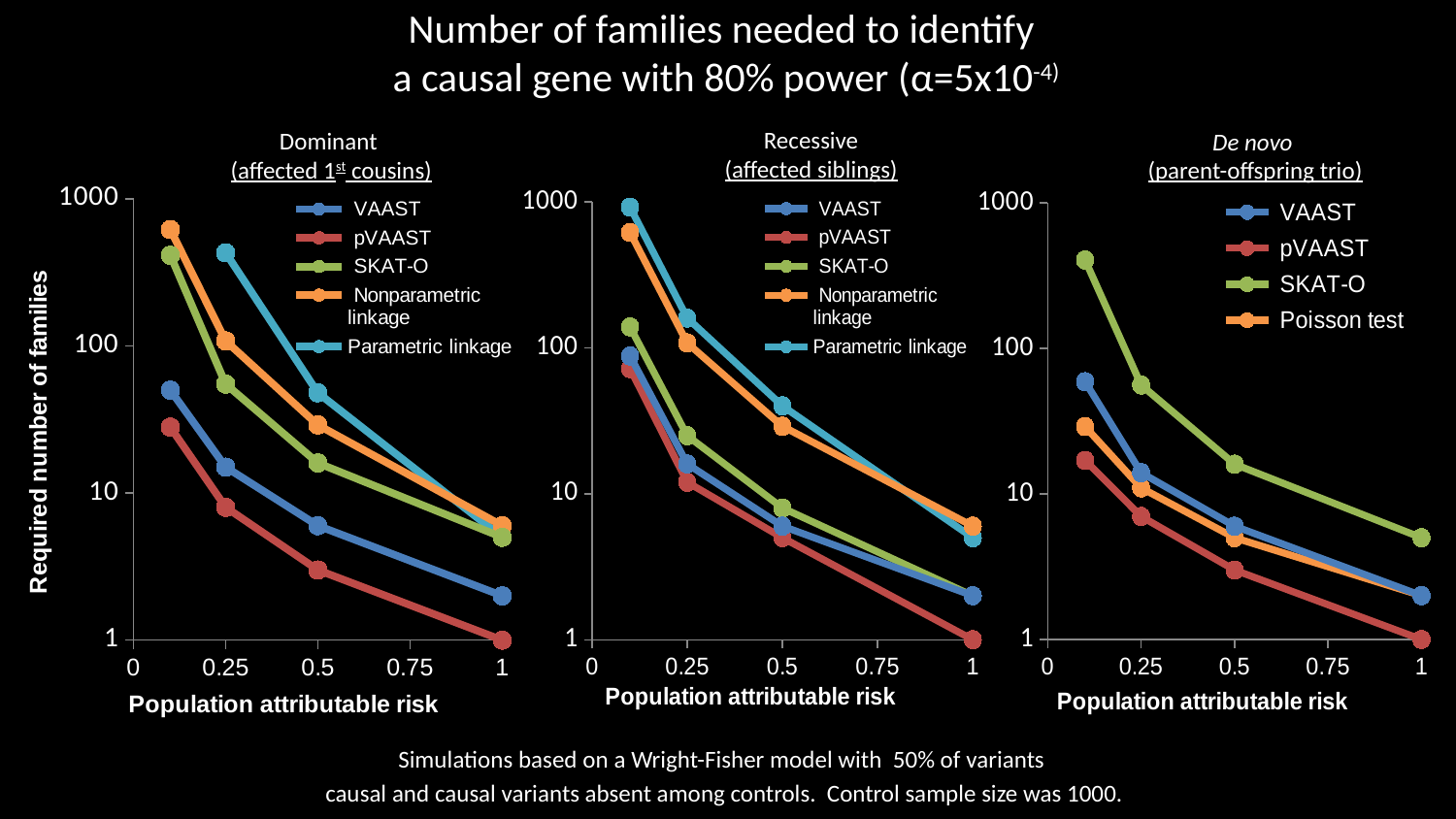

# Number of families needed to identify a causal gene with 80% power (α=5x10-4)
Recessive
(affected siblings)
Dominant
(affected 1st cousins)
De novo
(parent-offspring trio)

### Chart

| Category |  VAAST |  pVAAST |  SKAT-O |  Poisson test |
|---|---|---|---|---|

### Chart

| Category |  VAAST |  pVAAST |  SKAT-O |  Nonparametric linkage | Parametric linkage |
|---|---|---|---|---|---|

### Chart

| Category |  VAAST |  pVAAST |  SKAT-O |  Nonparametric linkage | Parametric linkage |
|---|---|---|---|---|---|
Simulations based on a Wright-Fisher model with  50% of variants
causal and causal variants absent among controls.  Control sample size was 1000.